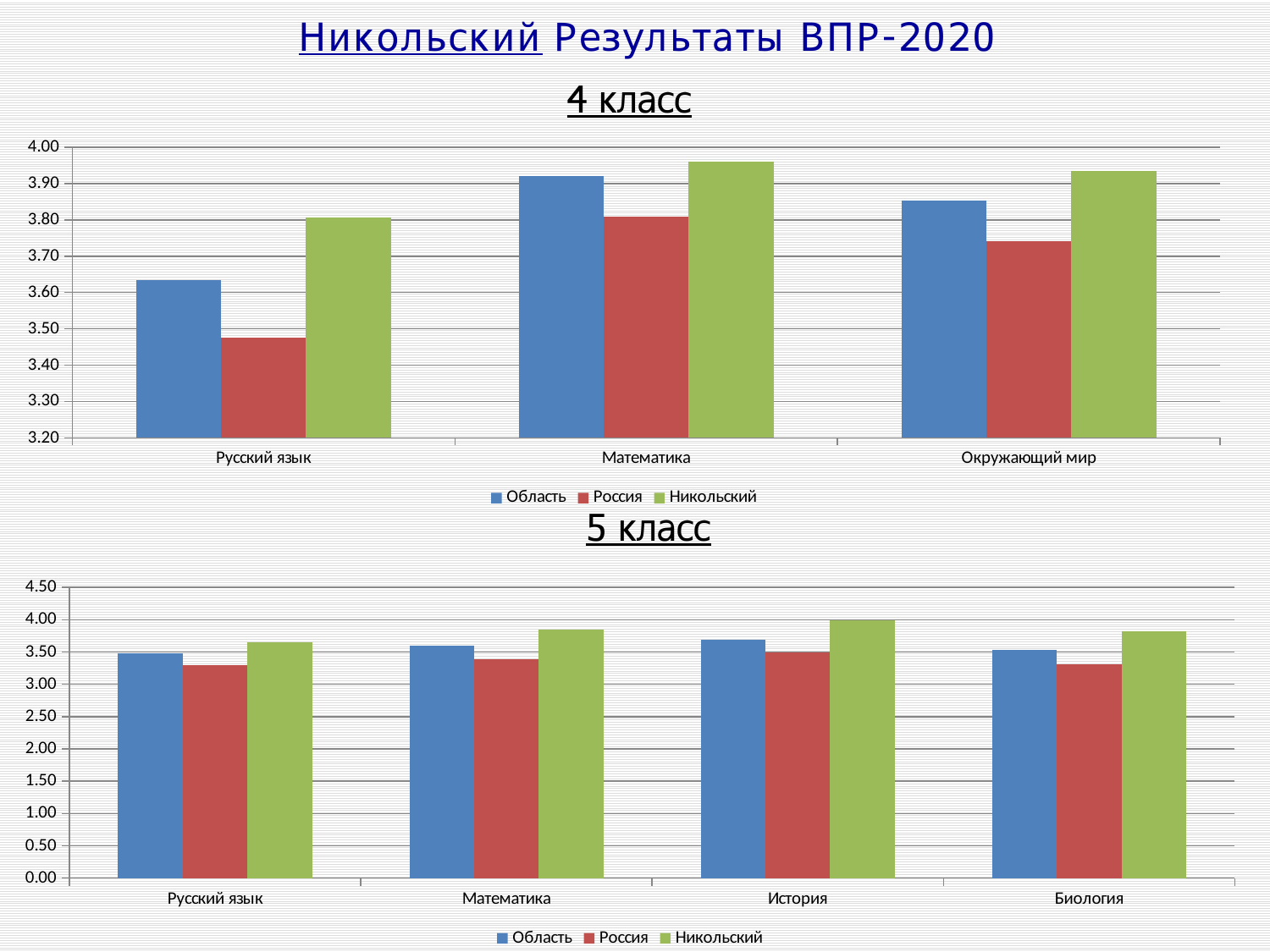

Никольский Результаты ВПР-2020
4 класс

### Chart

| Category | Область | Россия | Никольский |
|---|---|---|---|
| Русcкий язык | 3.6351999999999998 | 3.4760000000000004 | 3.8069 |
| Математика | 3.9213 | 3.8096000000000005 | 3.9596 |
| Окружающий мир | 3.8524000000000003 | 3.7402999999999995 | 3.9356 |
5 класс

### Chart

| Category | Область | Россия | Никольский |
|---|---|---|---|
| Русский язык | 3.4812 | 3.2982000000000005 | 3.6511 |
| Математика | 3.5959000000000003 | 3.3880999999999997 | 3.8451 |
| История | 3.685 | 3.4962 | 3.9915 |
| Биология | 3.531 | 3.3144 | 3.8239 |